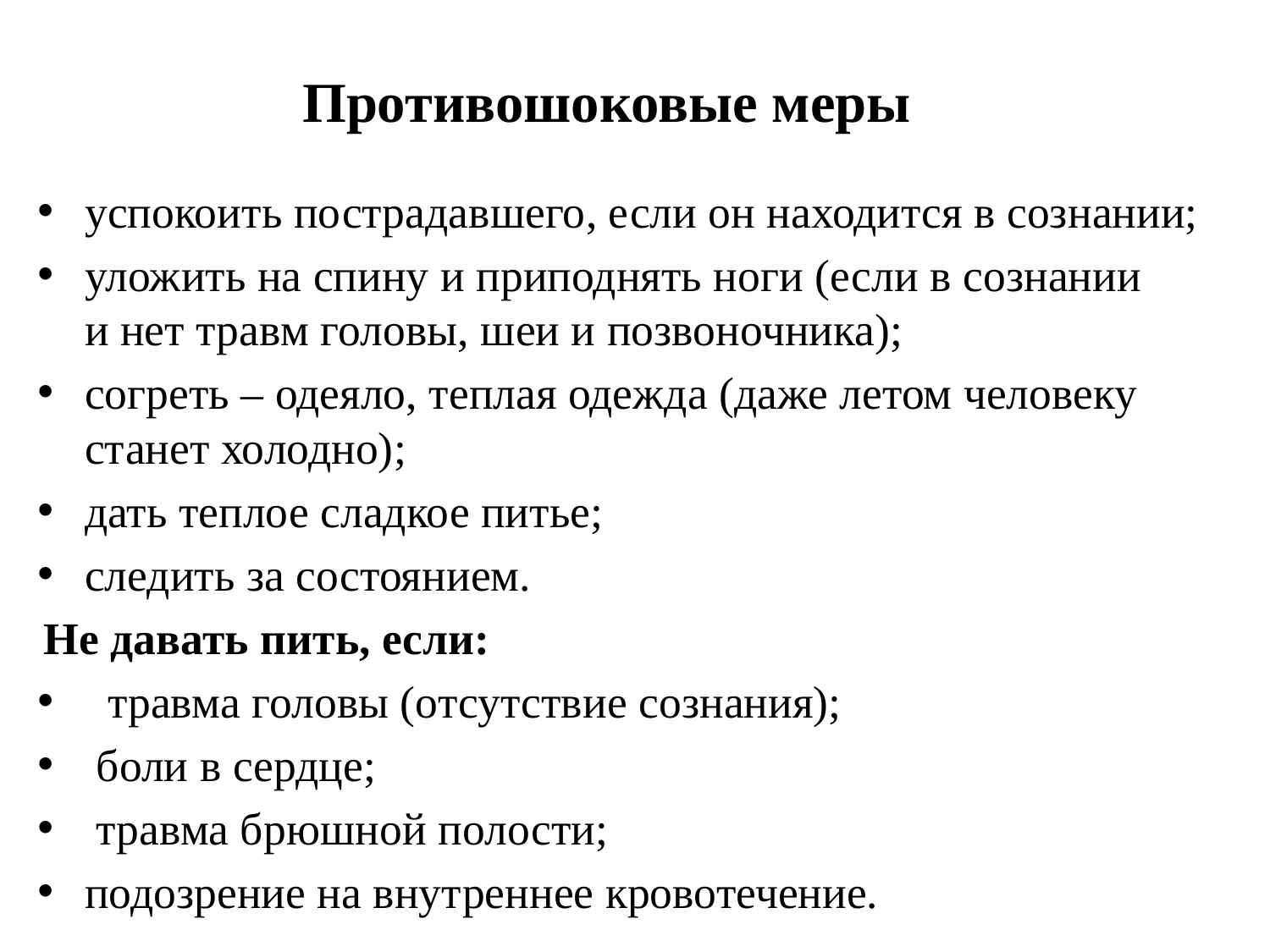

# Противошоковые меры
успокоить пострадавшего, если он находится в сознании;
уложить на спину и приподнять ноги (если в сознании и нет травм головы, шеи и позвоночника);
согреть – одеяло, теплая одежда (даже летом человеку станет холодно);
дать теплое сладкое питье;
следить за состоянием.
Не давать пить, если:
  травма головы (отсутствие сознания);
 боли в сердце;
 травма брюшной полости;
подозрение на внутреннее кровотечение.